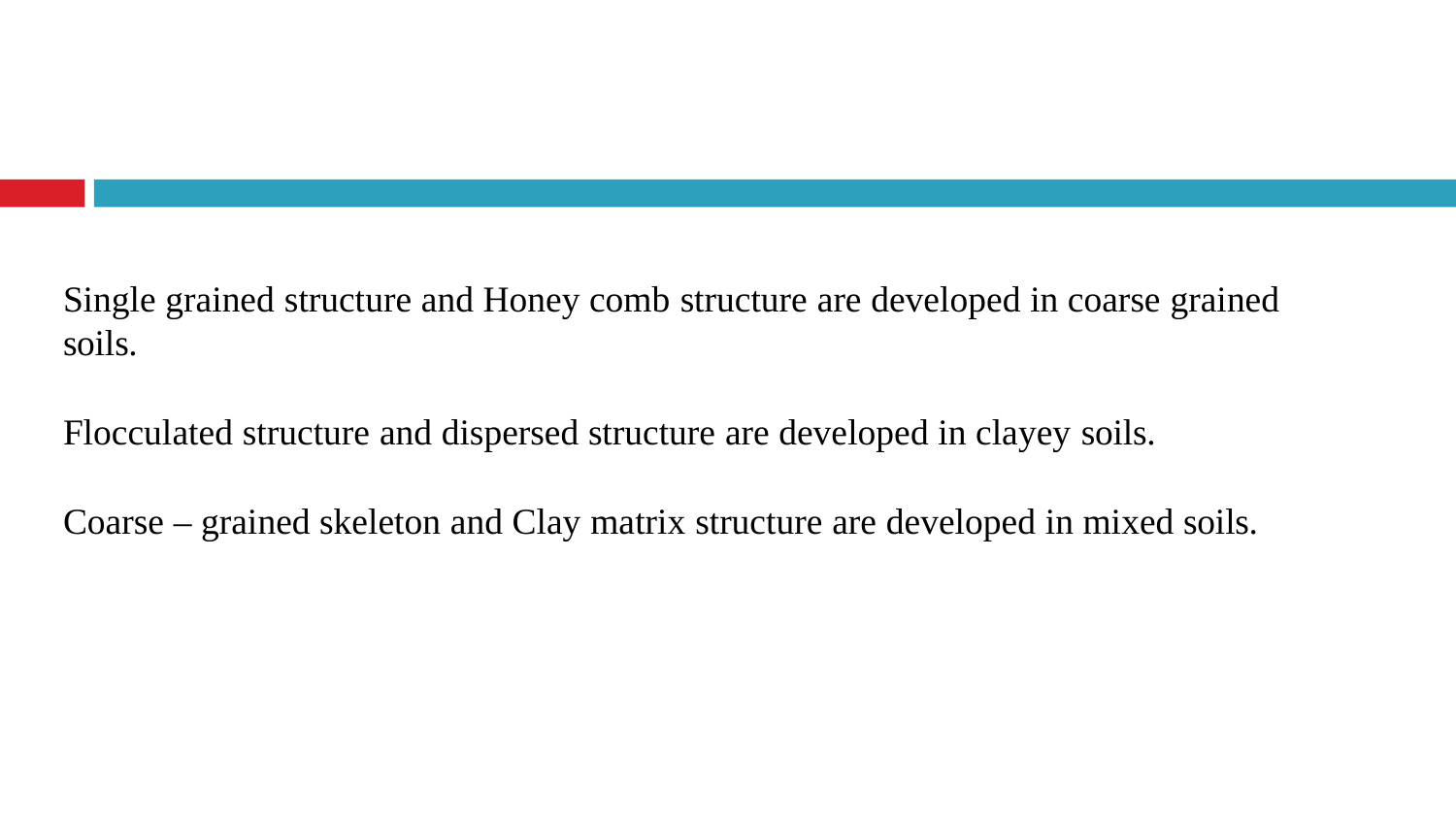

Single grained structure and Honey comb structure are developed in coarse grained soils.

Flocculated structure and dispersed structure are developed in clayey soils.

Coarse – grained skeleton and Clay matrix structure are developed in mixed soils.